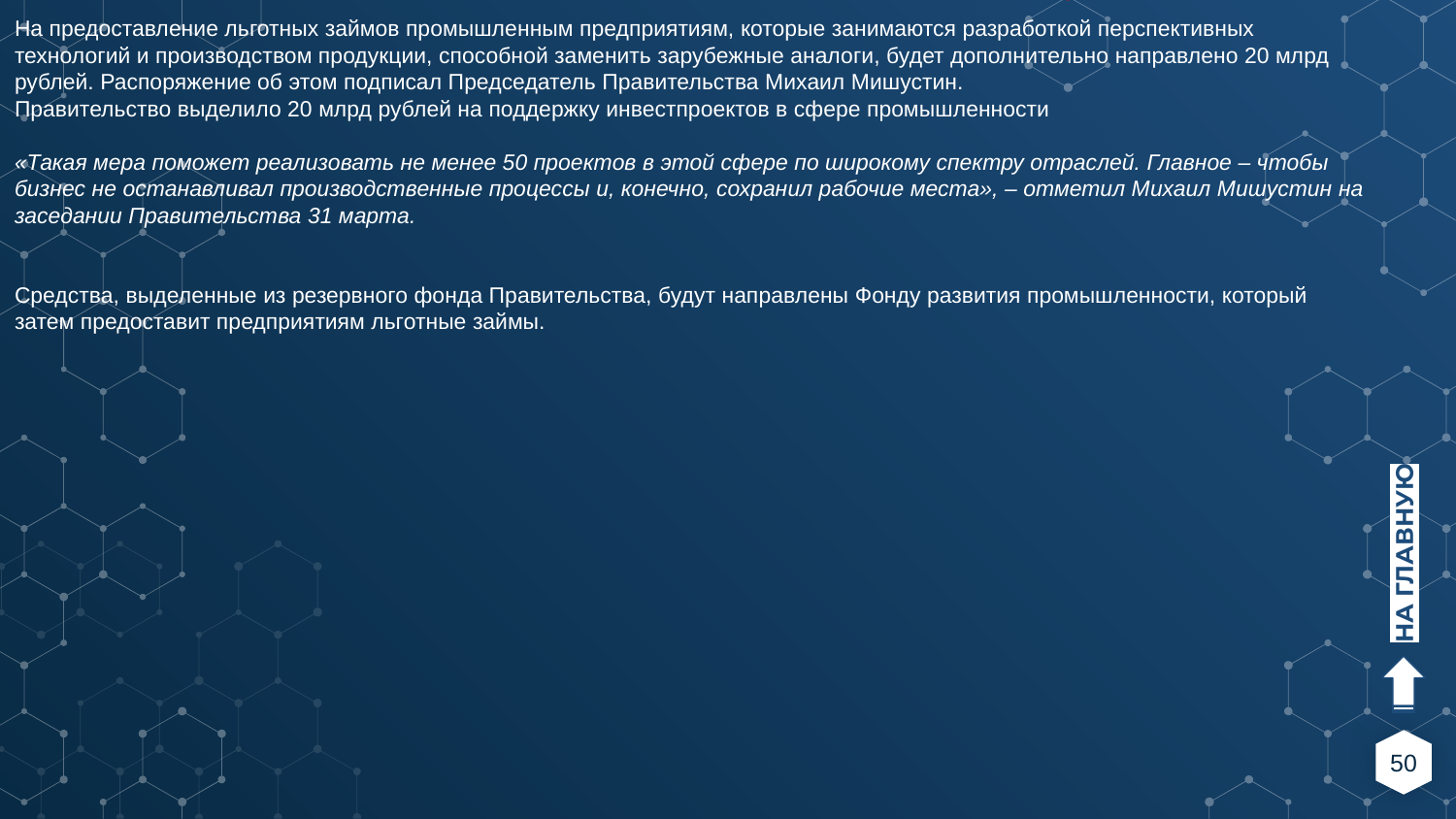

На предоставление льготных займов промышленным предприятиям, которые занимаются разработкой перспективных технологий и производством продукции, способной заменить зарубежные аналоги, будет дополнительно направлено 20 млрд рублей. Распоряжение об этом подписал Председатель Правительства Михаил Мишустин.
Правительство выделило 20 млрд рублей на поддержку инвестпроектов в сфере промышленности

«Такая мера поможет реализовать не менее 50 проектов в этой сфере по широкому спектру отраслей. Главное – чтобы бизнес не останавливал производственные процессы и, конечно, сохранил рабочие места», – отметил Михаил Мишустин на заседании Правительства 31 марта.

Средства, выделенные из резервного фонда Правительства, будут направлены Фонду развития промышленности, который затем предоставит предприятиям льготные займы.
НА ГЛАВНУЮ

50